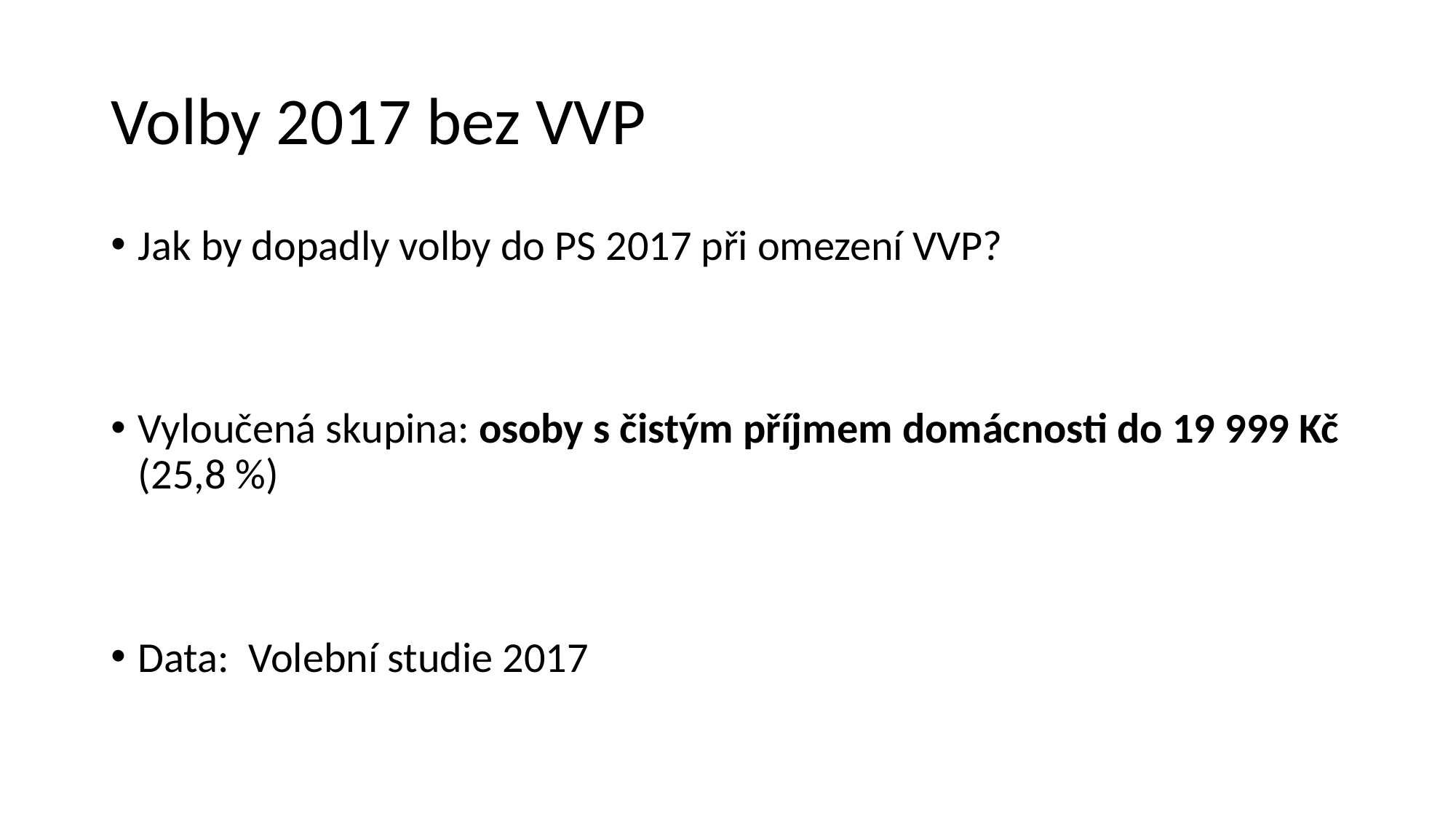

# Volby 2017 bez VVP
Jak by dopadly volby do PS 2017 při omezení VVP?

Vyloučená skupina: osoby s čistým příjmem domácnosti do 19 999 Kč (25,8 %)

Data:  Volební studie 2017